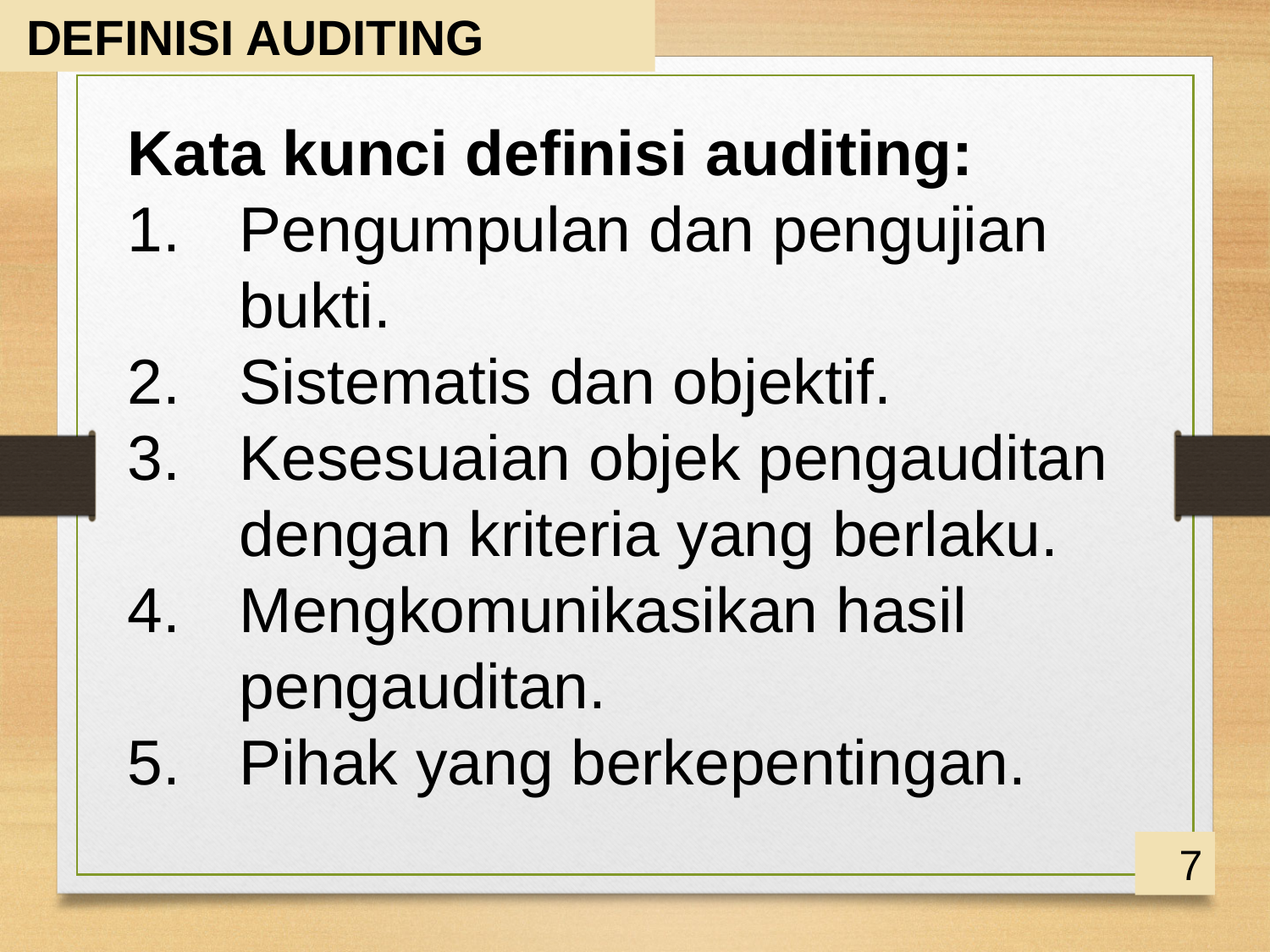

DEFINISI AUDITING

Kata kunci definisi auditing:
Pengumpulan dan pengujian bukti.
Sistematis dan objektif.
Kesesuaian objek pengauditan dengan kriteria yang berlaku.
Mengkomunikasikan hasil pengauditan.
Pihak yang berkepentingan.
7